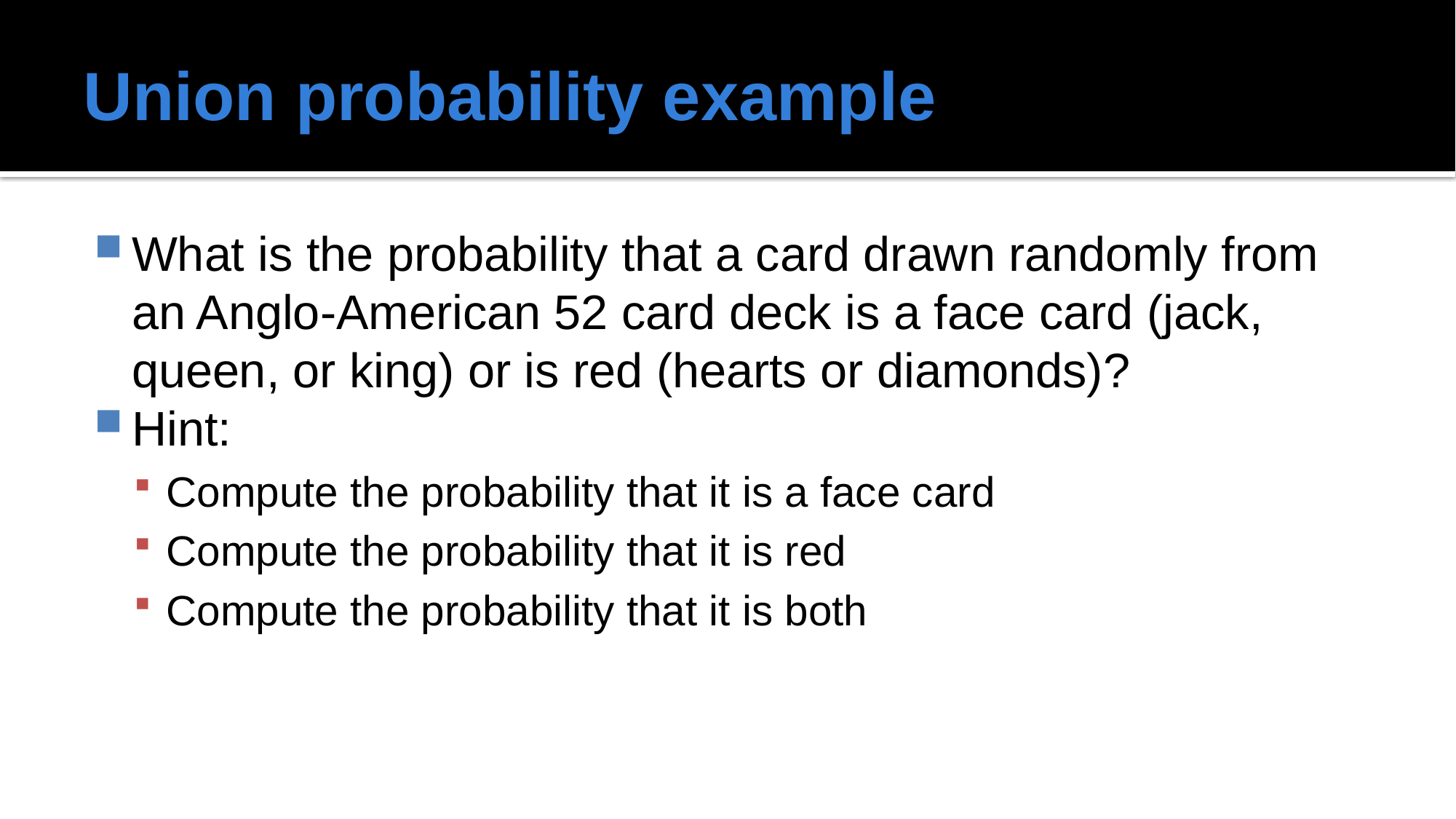

# Union probability example
What is the probability that a card drawn randomly from an Anglo-American 52 card deck is a face card (jack, queen, or king) or is red (hearts or diamonds)?
Hint:
Compute the probability that it is a face card
Compute the probability that it is red
Compute the probability that it is both